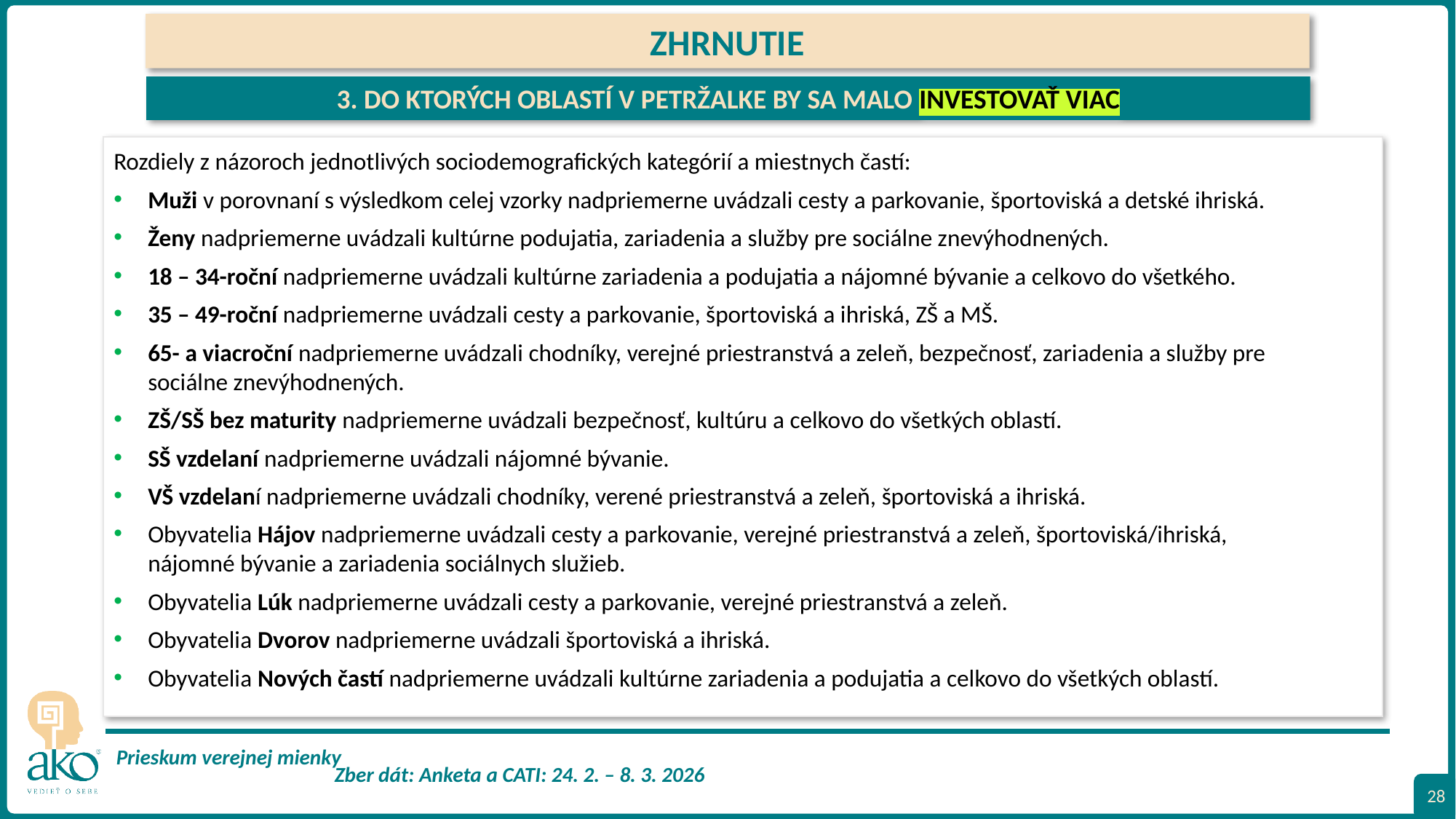

ZHRNUTIE
3. DO KTORÝCH OBLASTÍ V PETRŽALKE BY SA MALO INVESTOVAŤ VIAC

Rozdiely z názoroch jednotlivých sociodemografických kategórií a miestnych častí:
Muži v porovnaní s výsledkom celej vzorky nadpriemerne uvádzali cesty a parkovanie, športoviská a detské ihriská.
Ženy nadpriemerne uvádzali kultúrne podujatia, zariadenia a služby pre sociálne znevýhodnených.
18 – 34-roční nadpriemerne uvádzali kultúrne zariadenia a podujatia a nájomné bývanie a celkovo do všetkého.
35 – 49-roční nadpriemerne uvádzali cesty a parkovanie, športoviská a ihriská, ZŠ a MŠ.
65- a viacroční nadpriemerne uvádzali chodníky, verejné priestranstvá a zeleň, bezpečnosť, zariadenia a služby pre sociálne znevýhodnených.
ZŠ/SŠ bez maturity nadpriemerne uvádzali bezpečnosť, kultúru a celkovo do všetkých oblastí.
SŠ vzdelaní nadpriemerne uvádzali nájomné bývanie.
VŠ vzdelaní nadpriemerne uvádzali chodníky, verené priestranstvá a zeleň, športoviská a ihriská.
Obyvatelia Hájov nadpriemerne uvádzali cesty a parkovanie, verejné priestranstvá a zeleň, športoviská/ihriská, nájomné bývanie a zariadenia sociálnych služieb.
Obyvatelia Lúk nadpriemerne uvádzali cesty a parkovanie, verejné priestranstvá a zeleň.
Obyvatelia Dvorov nadpriemerne uvádzali športoviská a ihriská.
Obyvatelia Nových častí nadpriemerne uvádzali kultúrne zariadenia a podujatia a celkovo do všetkých oblastí.

28